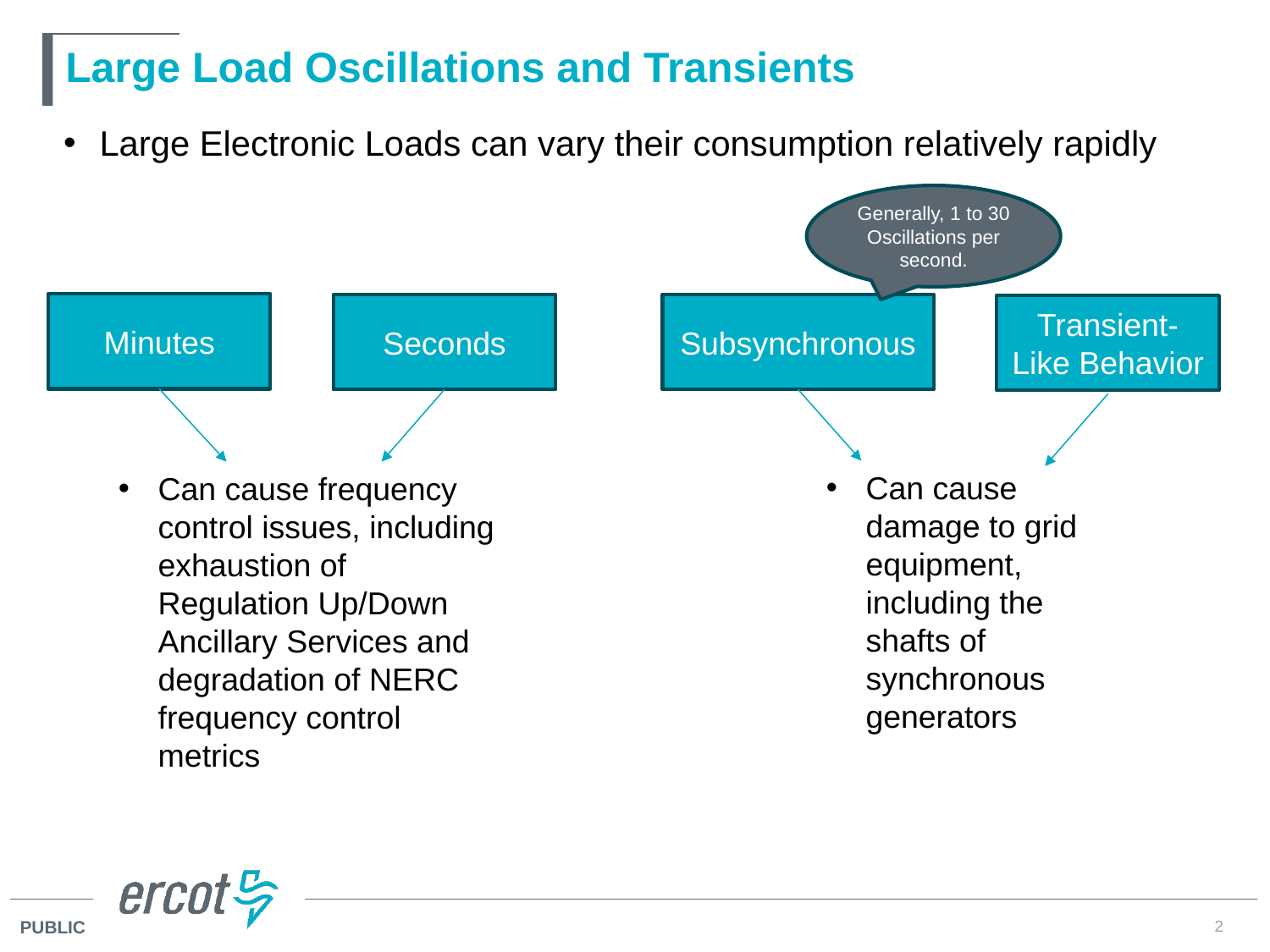

# Large Load Oscillations and Transients
Large Electronic Loads can vary their consumption relatively rapidly
Generally, 1 to 30 Oscillations per second.
Minutes
Seconds
Subsynchronous
Transient-Like Behavior
Can cause damage to grid equipment, including the shafts of synchronous generators
Can cause frequency control issues, including exhaustion of Regulation Up/Down Ancillary Services and degradation of NERC frequency control metrics
2